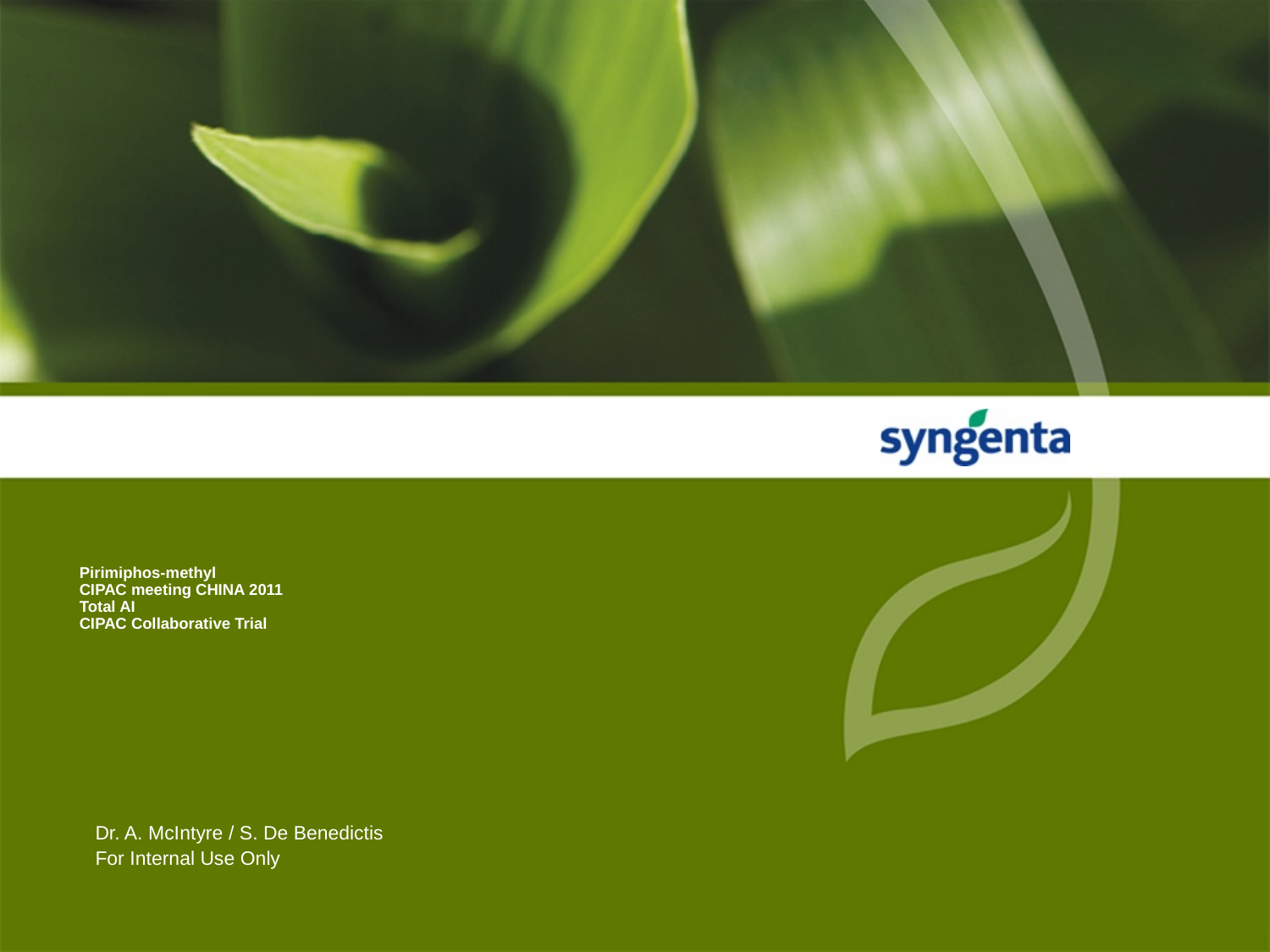

# Pirimiphos-methyl CIPAC meeting CHINA 2011 Total AI CIPAC Collaborative Trial
Dr. A. McIntyre / S. De Benedictis
For Internal Use Only